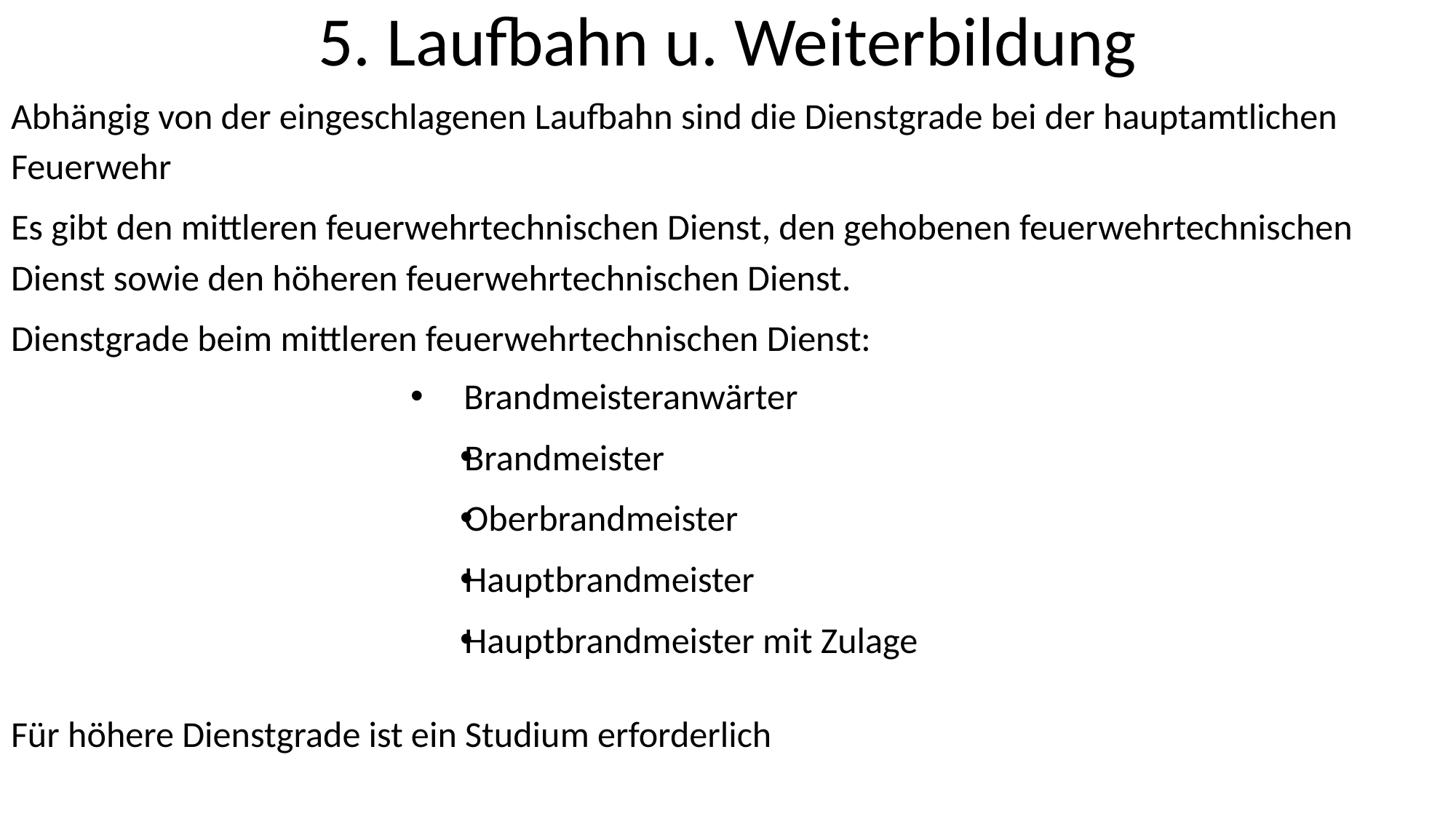

5. Laufbahn u. Weiterbildung
Abhängig von der eingeschlagenen Laufbahn sind die Dienstgrade bei der hauptamtlichen Feuerwehr
Es gibt den mittleren feuerwehrtechnischen Dienst, den gehobenen feuerwehrtechnischen Dienst sowie den höheren feuerwehrtechnischen Dienst.
Dienstgrade beim mittleren feuerwehrtechnischen Dienst:
   Brandmeisteranwärter
Brandmeister
Oberbrandmeister
Hauptbrandmeister
Hauptbrandmeister mit Zulage

Für höhere Dienstgrade ist ein Studium erforderlich